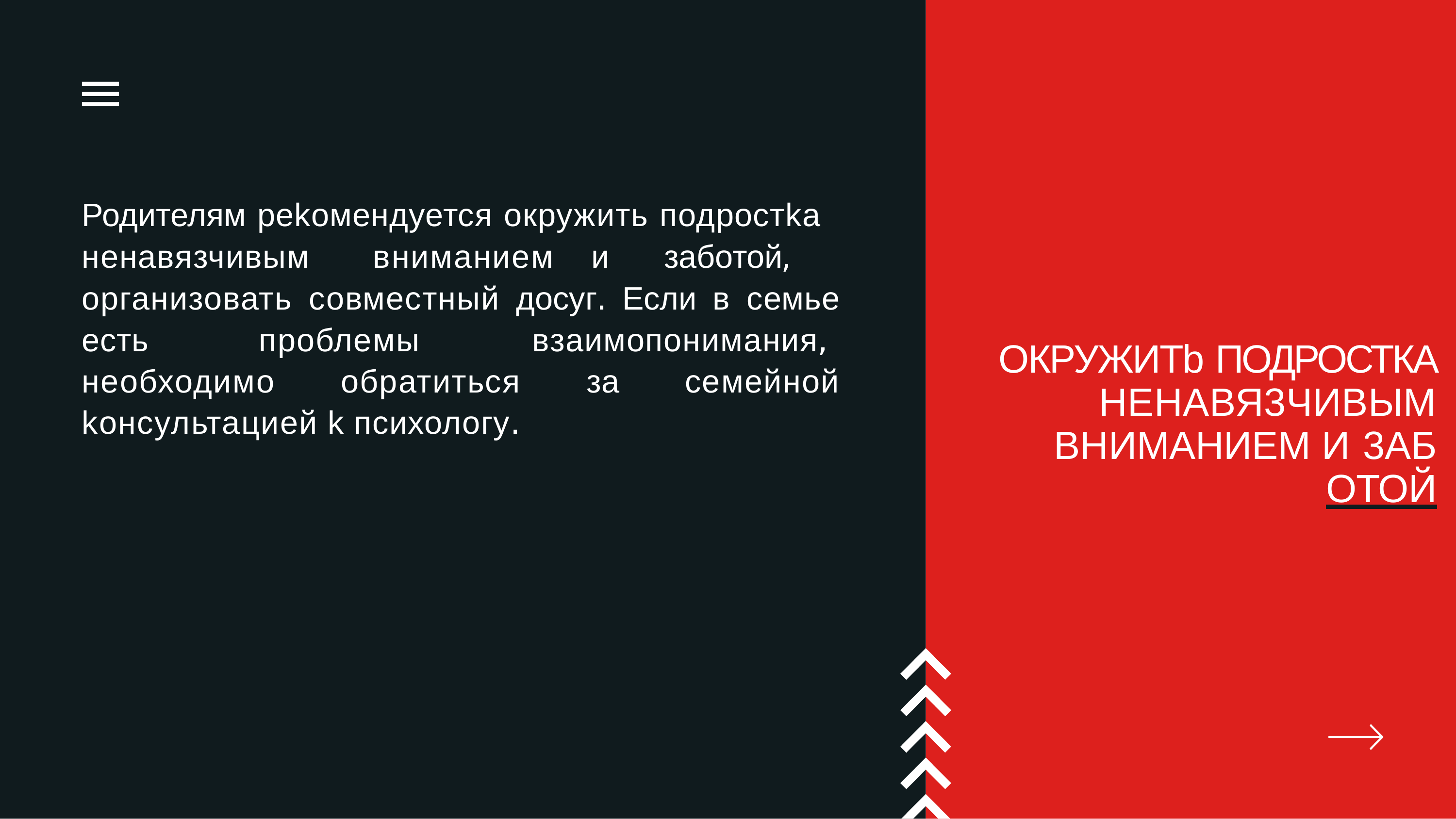

# Родителям реkомендуется окружить подростkа ненавязчивым	вниманием	и	заботой,
организовать совместный досуг. Если в семье есть	проблемы	взаимопонимания, необходимо    обратиться    за    семейной kонсультацией k психологу.
ОКРУЖИТb ПОДРОСТКА НЕНАВЯ3ЧИВЫМ ВНИМАНИЕМ И 3АБ ОТОЙ